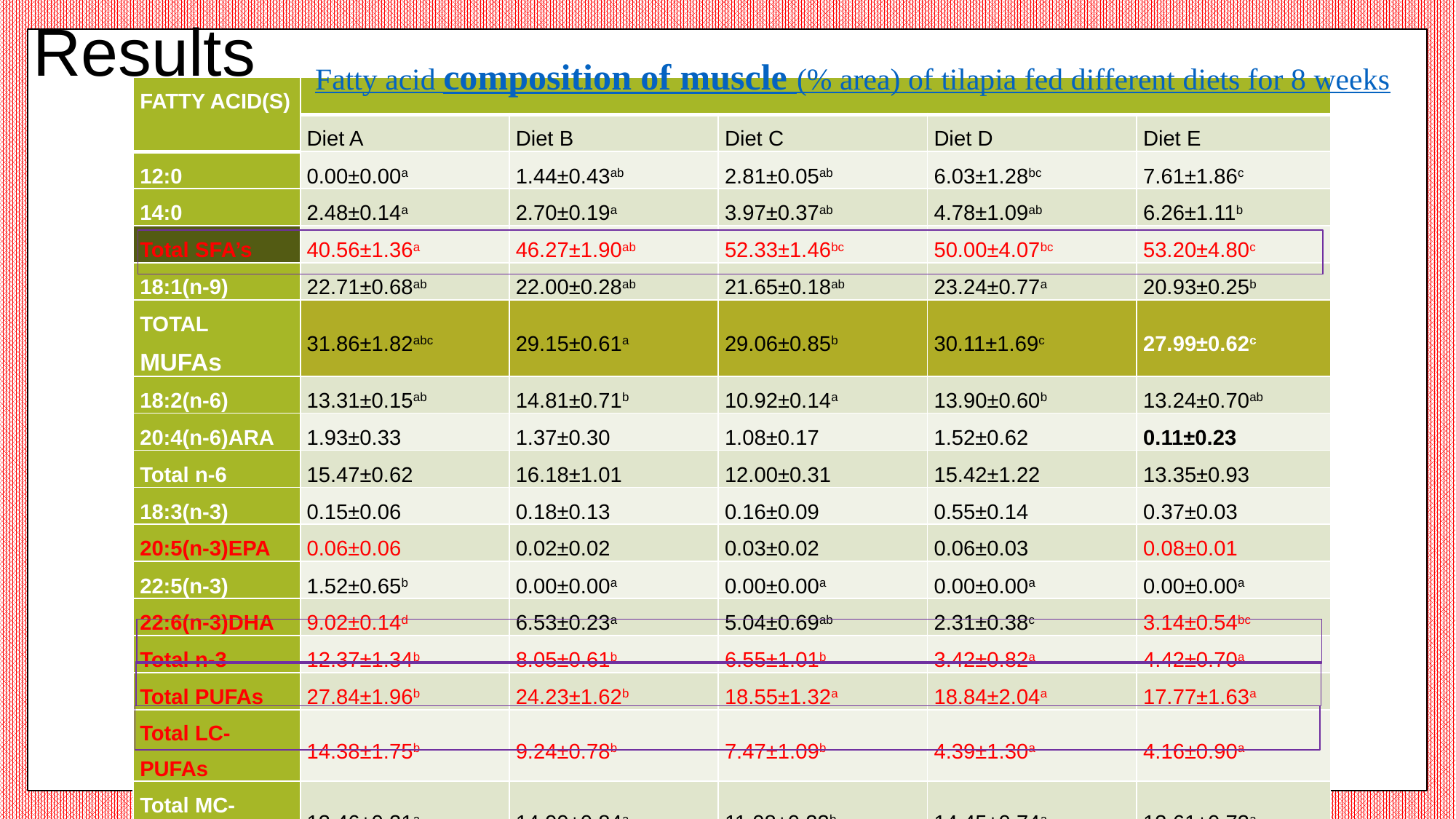

Fatty acid composition of muscle (% area) of tilapia fed different diets for 8 weeks
# Results
| FATTY ACID(S) |  |  |  |  |  |
| --- | --- | --- | --- | --- | --- |
|  | Diet A | Diet B | Diet C | Diet D | Diet E |
| 12:0 | 0.00±0.00a | 1.44±0.43ab | 2.81±0.05ab | 6.03±1.28bc | 7.61±1.86c |
| 14:0 | 2.48±0.14a | 2.70±0.19a | 3.97±0.37ab | 4.78±1.09ab | 6.26±1.11b |
| Total SFA’s | 40.56±1.36a | 46.27±1.90ab | 52.33±1.46bc | 50.00±4.07bc | 53.20±4.80c |
| 18:1(n-9) | 22.71±0.68ab | 22.00±0.28ab | 21.65±0.18ab | 23.24±0.77a | 20.93±0.25b |
| TOTAL MUFAs | 31.86±1.82abc | 29.15±0.61a | 29.06±0.85b | 30.11±1.69c | 27.99±0.62c |
| 18:2(n-6) | 13.31±0.15ab | 14.81±0.71b | 10.92±0.14a | 13.90±0.60b | 13.24±0.70ab |
| 20:4(n-6)ARA | 1.93±0.33 | 1.37±0.30 | 1.08±0.17 | 1.52±0.62 | 0.11±0.23 |
| Total n-6 | 15.47±0.62 | 16.18±1.01 | 12.00±0.31 | 15.42±1.22 | 13.35±0.93 |
| 18:3(n-3) | 0.15±0.06 | 0.18±0.13 | 0.16±0.09 | 0.55±0.14 | 0.37±0.03 |
| 20:5(n-3)EPA | 0.06±0.06 | 0.02±0.02 | 0.03±0.02 | 0.06±0.03 | 0.08±0.01 |
| 22:5(n-3) | 1.52±0.65b | 0.00±0.00a | 0.00±0.00a | 0.00±0.00a | 0.00±0.00a |
| 22:6(n-3)DHA | 9.02±0.14d | 6.53±0.23a | 5.04±0.69ab | 2.31±0.38c | 3.14±0.54bc |
| Total n-3 | 12.37±1.34b | 8.05±0.61b | 6.55±1.01b | 3.42±0.82a | 4.42±0.70a |
| Total PUFAs | 27.84±1.96b | 24.23±1.62b | 18.55±1.32a | 18.84±2.04a | 17.77±1.63a |
| Total LC-PUFAs | 14.38±1.75b | 9.24±0.78b | 7.47±1.09b | 4.39±1.30a | 4.16±0.90a |
| Total MC-PUFAs | 13.46±0.21a | 14.99±0.84a | 11.08±0.23b | 14.45±0.74a | 13.61±0.73a |
| n-3:n-6 | 0.70±2.16c | 0.50±0.60a | 0.55±3.26a | 0.22±0.67b | 0.33±0.75b |